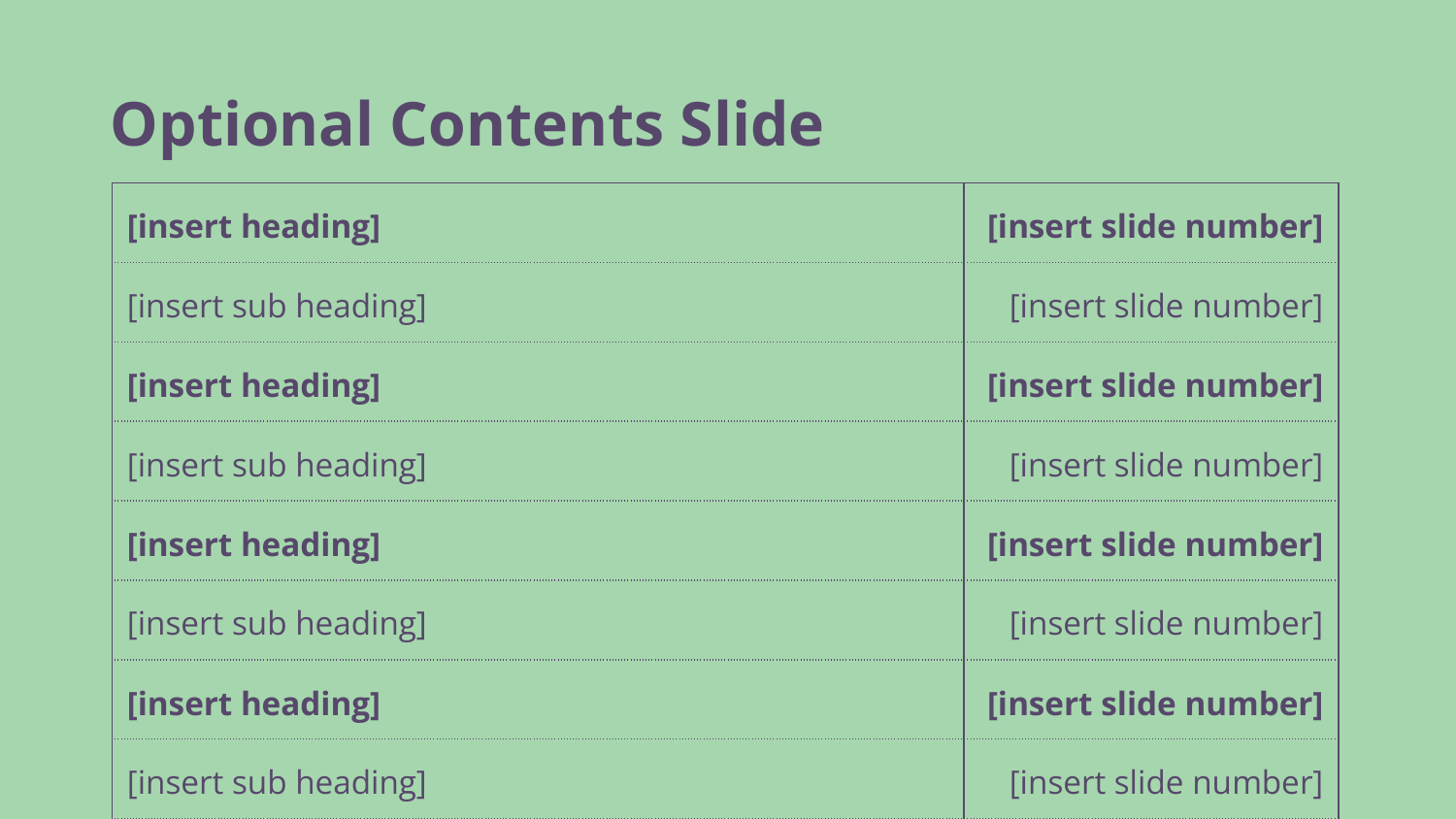

# Optional Contents Slide
| [insert heading] | [insert slide number] |
| --- | --- |
| [insert sub heading] | [insert slide number] |
| [insert heading] | [insert slide number] |
| [insert sub heading] | [insert slide number] |
| [insert heading] | [insert slide number] |
| [insert sub heading] | [insert slide number] |
| [insert heading] | [insert slide number] |
| [insert sub heading] | [insert slide number] |